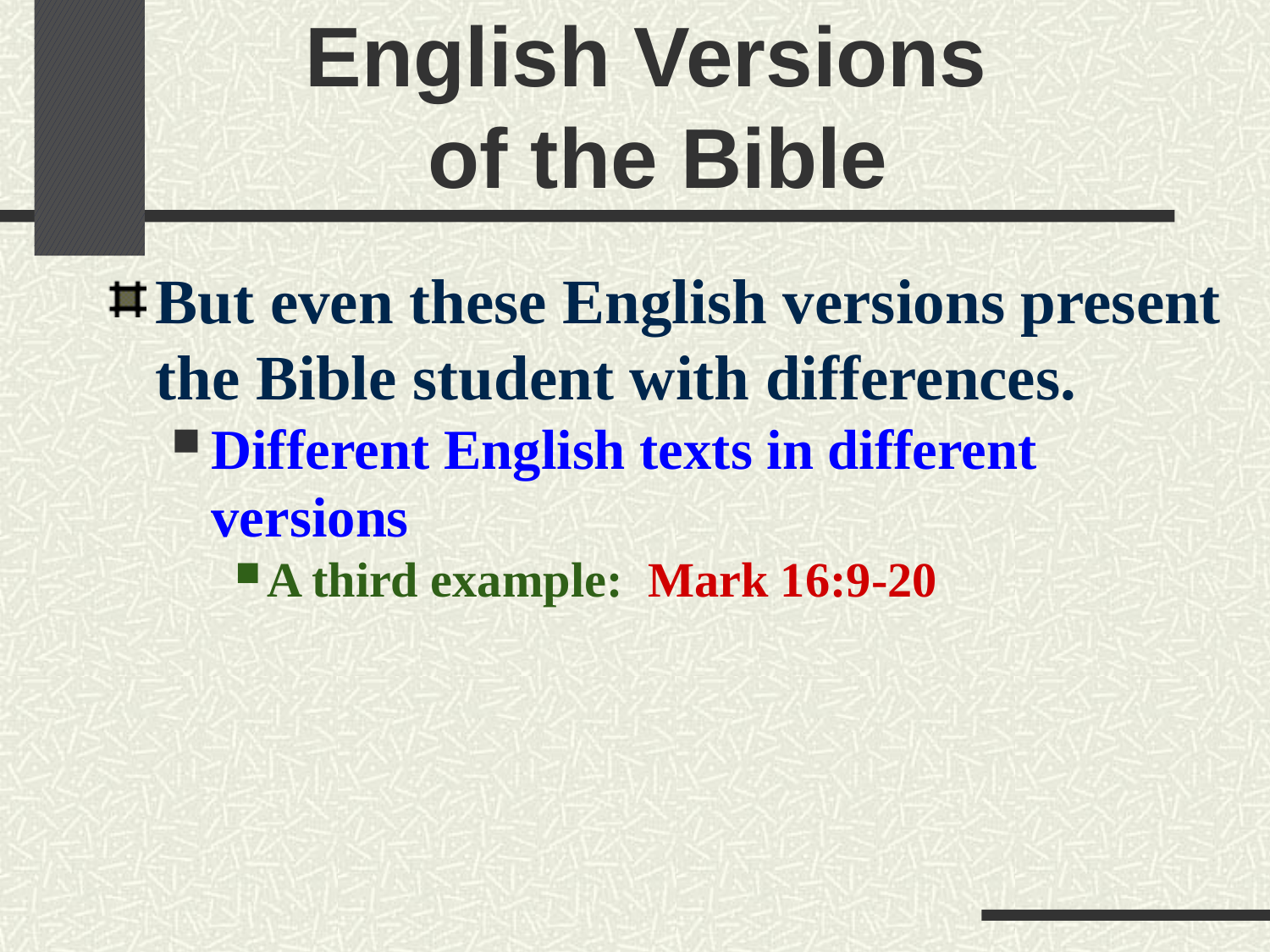

# English Versions of the Bible
But even these English versions present the Bible student with differences.
Different English texts in different versions
A third example:  Mark 16:9-20